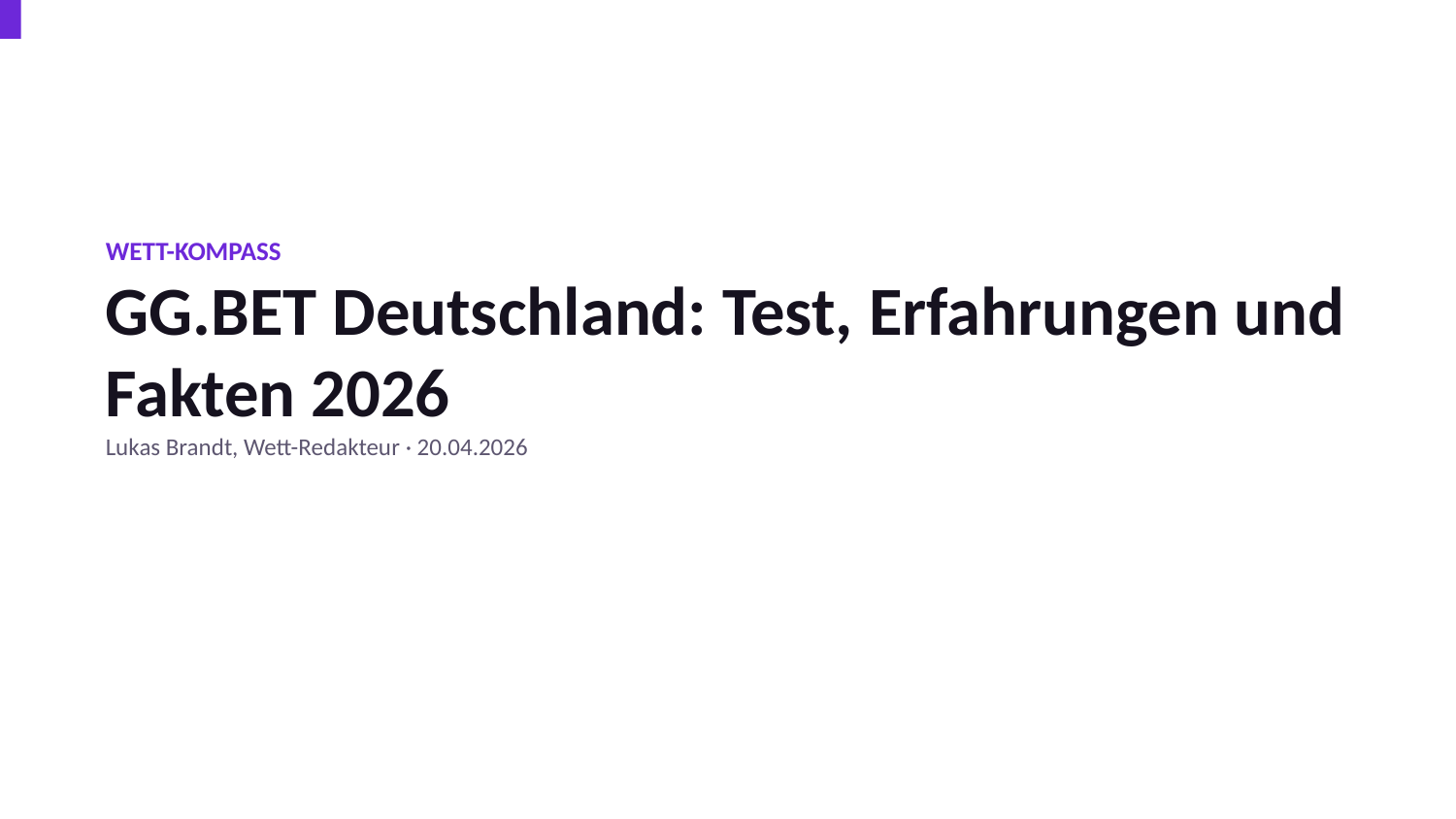

WETT-KOMPASS
GG.BET Deutschland: Test, Erfahrungen und Fakten 2026
Lukas Brandt, Wett-Redakteur · 20.04.2026